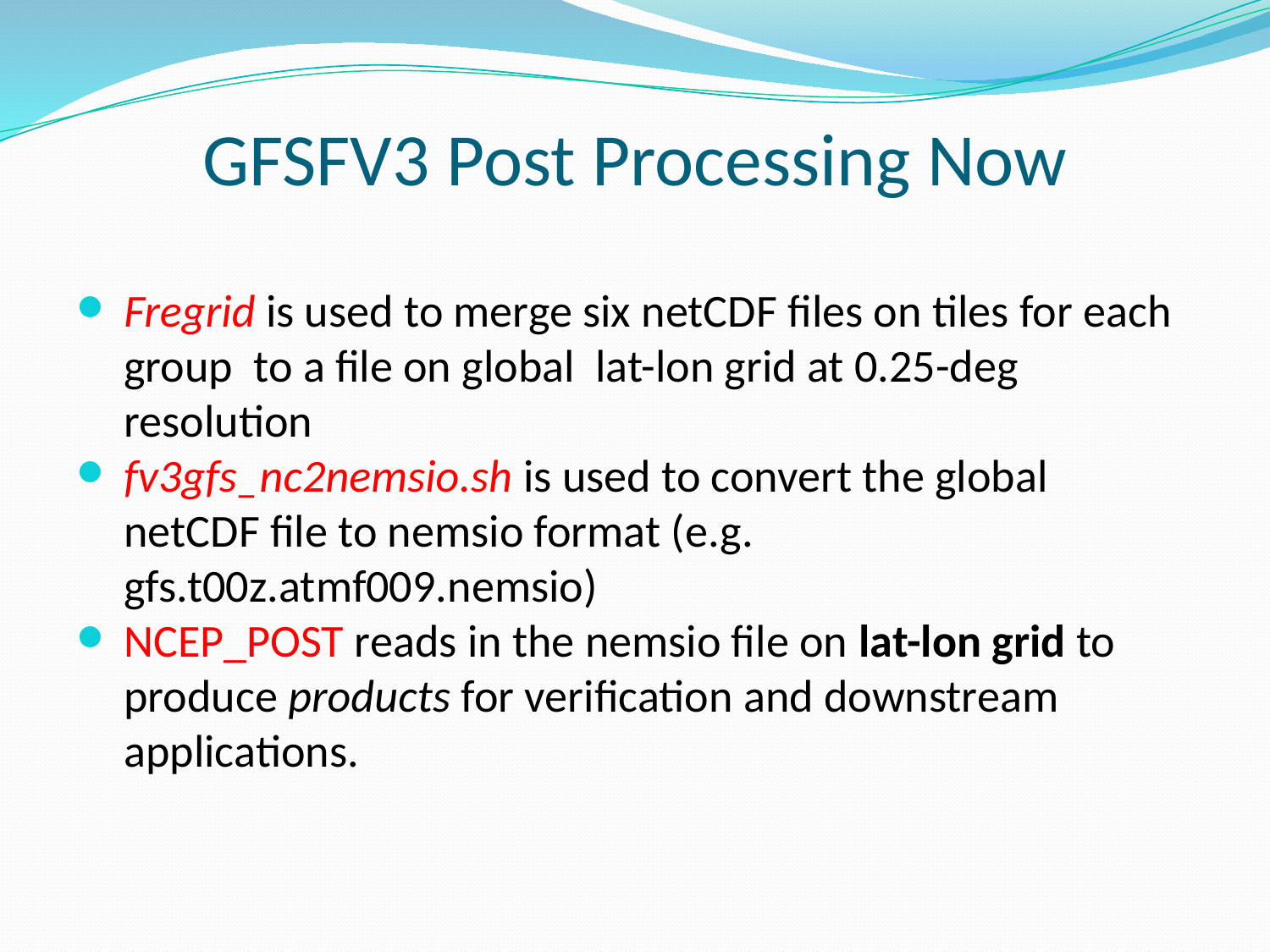

# GFSFV3 Post Processing Now
Fregrid is used to merge six netCDF files on tiles for each group  to a file on global  lat-lon grid at 0.25-deg resolution
fv3gfs_nc2nemsio.sh is used to convert the global netCDF file to nemsio format (e.g.  gfs.t00z.atmf009.nemsio)
NCEP_POST reads in the nemsio file on lat-lon grid to produce products for verification and downstream applications.